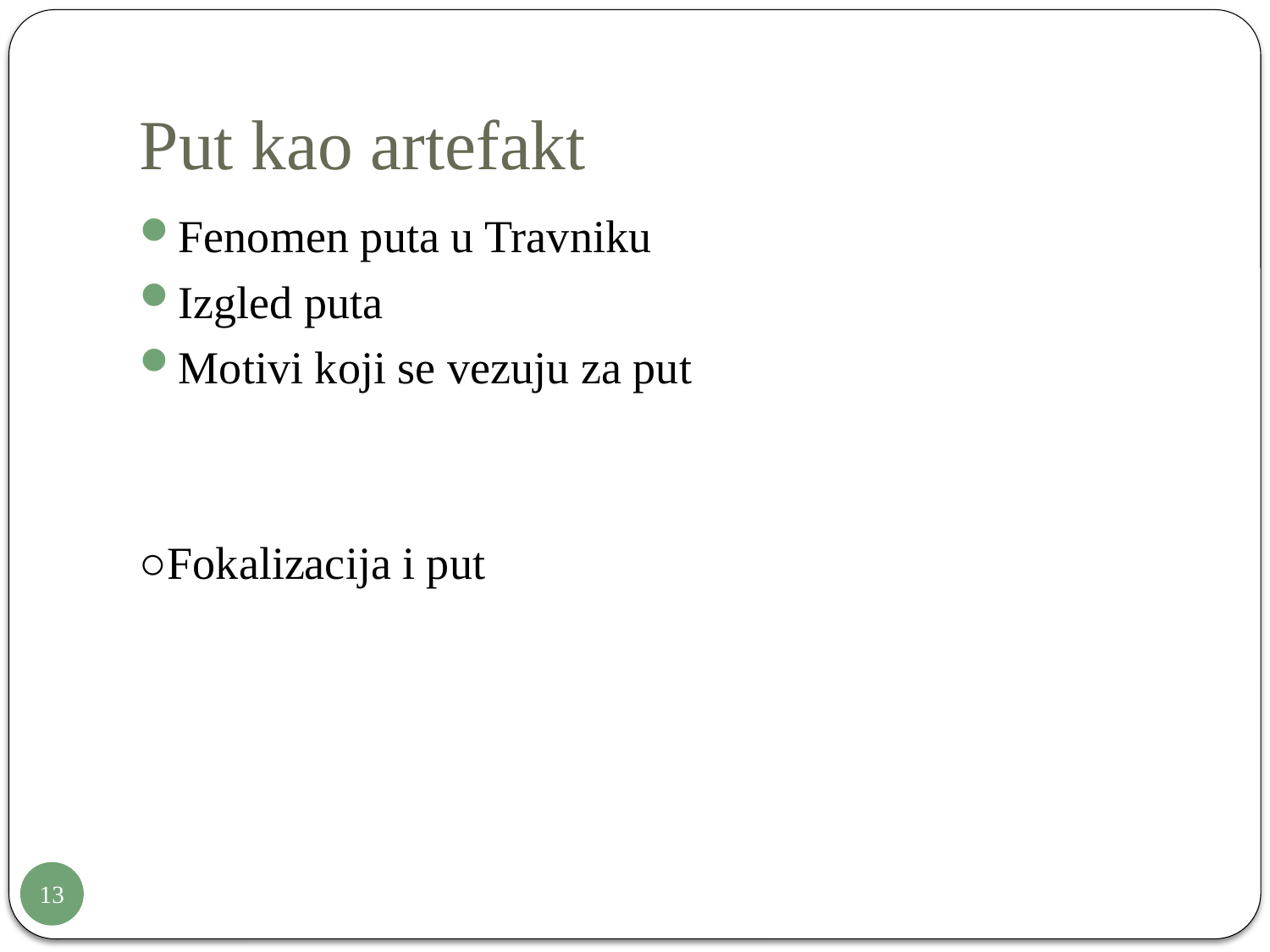

# Put kao artefakt
Fenomen puta u Travniku
Izgled puta
Motivi koji se vezuju za put

○Fokalizacija i put

13